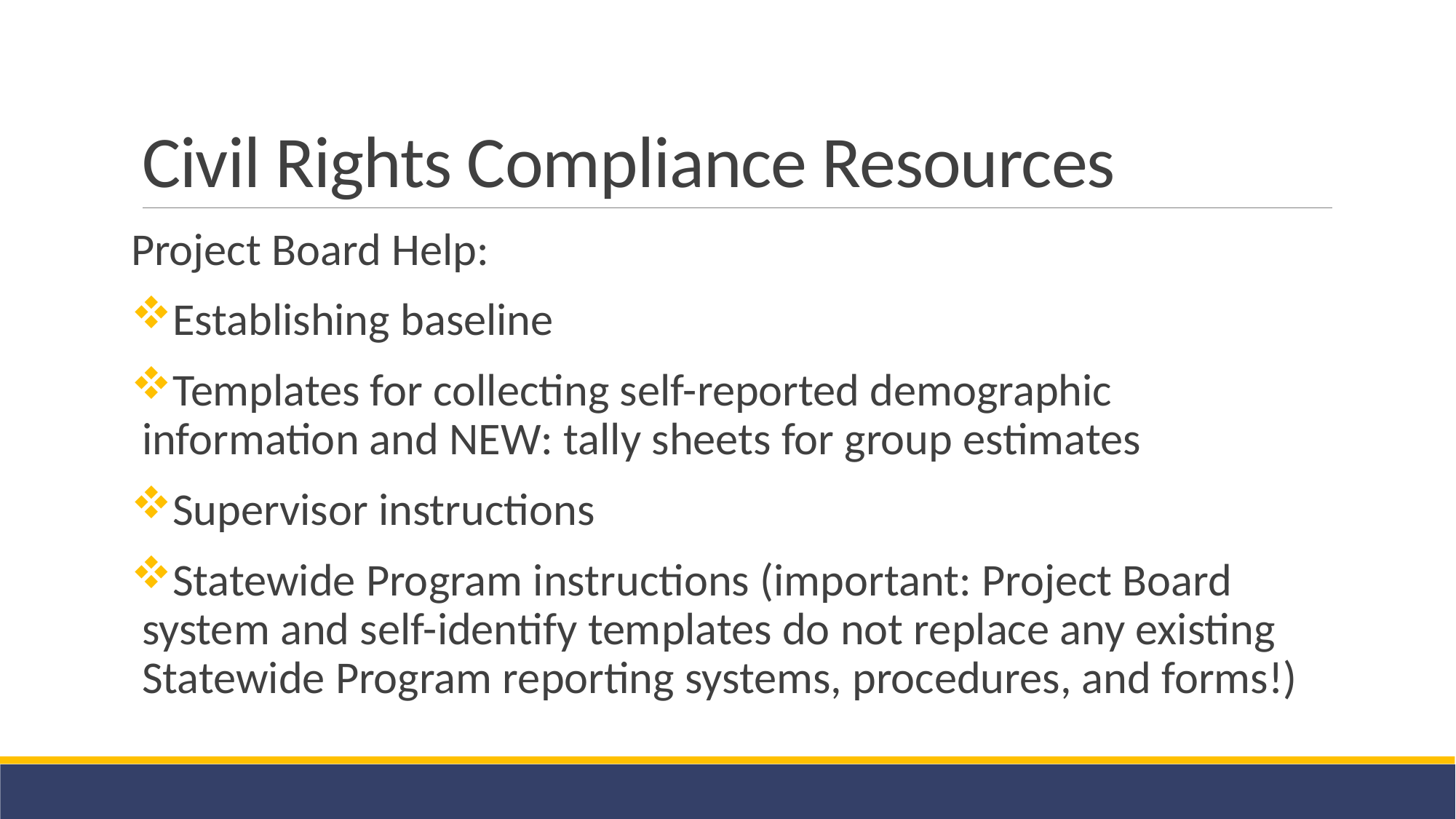

# Civil Rights Compliance Resources
Project Board Help:
Establishing baseline
Templates for collecting self-reported demographic information and NEW: tally sheets for group estimates
Supervisor instructions
Statewide Program instructions (important: Project Board system and self-identify templates do not replace any existing Statewide Program reporting systems, procedures, and forms!)